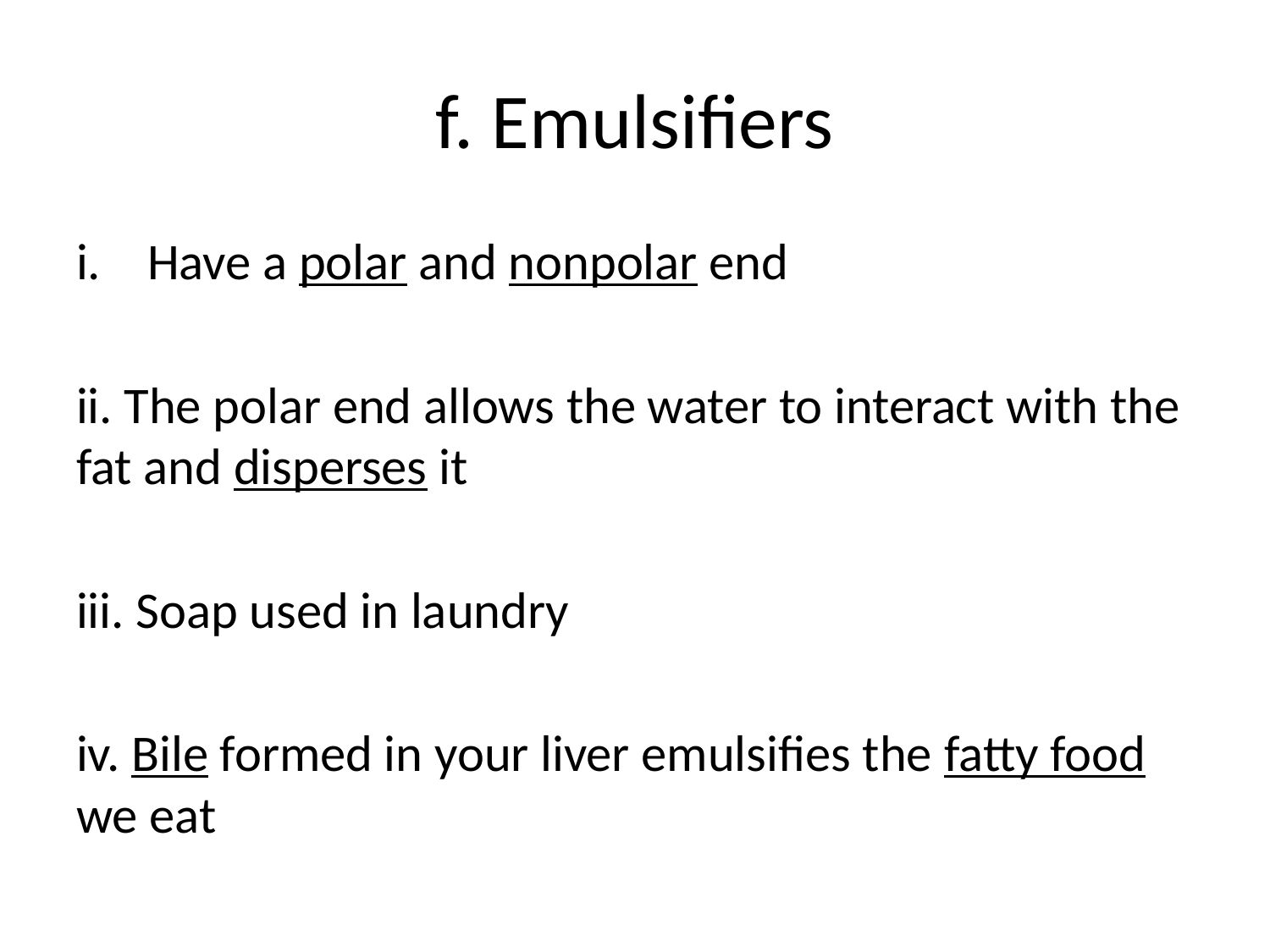

# f. Emulsifiers
Have a polar and nonpolar end

ii. The polar end allows the water to interact with the fat and disperses it

iii. Soap used in laundry

iv. Bile formed in your liver emulsifies the fatty food we eat